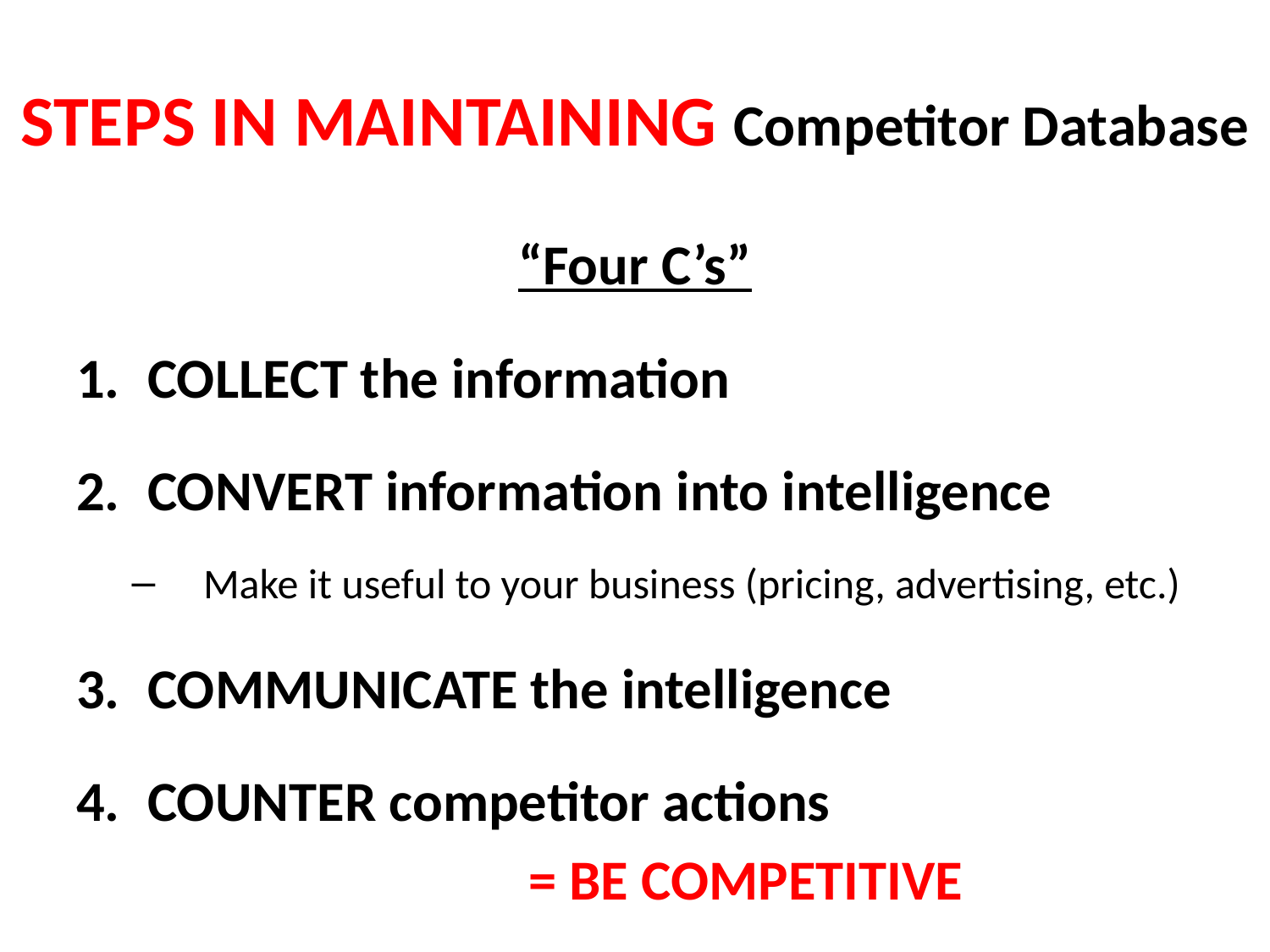

# STEPS IN MAINTAINING Competitor Database
“Four C’s”
COLLECT the information
CONVERT information into intelligence
Make it useful to your business (pricing, advertising, etc.)
COMMUNICATE the intelligence
COUNTER competitor actions
				= BE COMPETITIVE